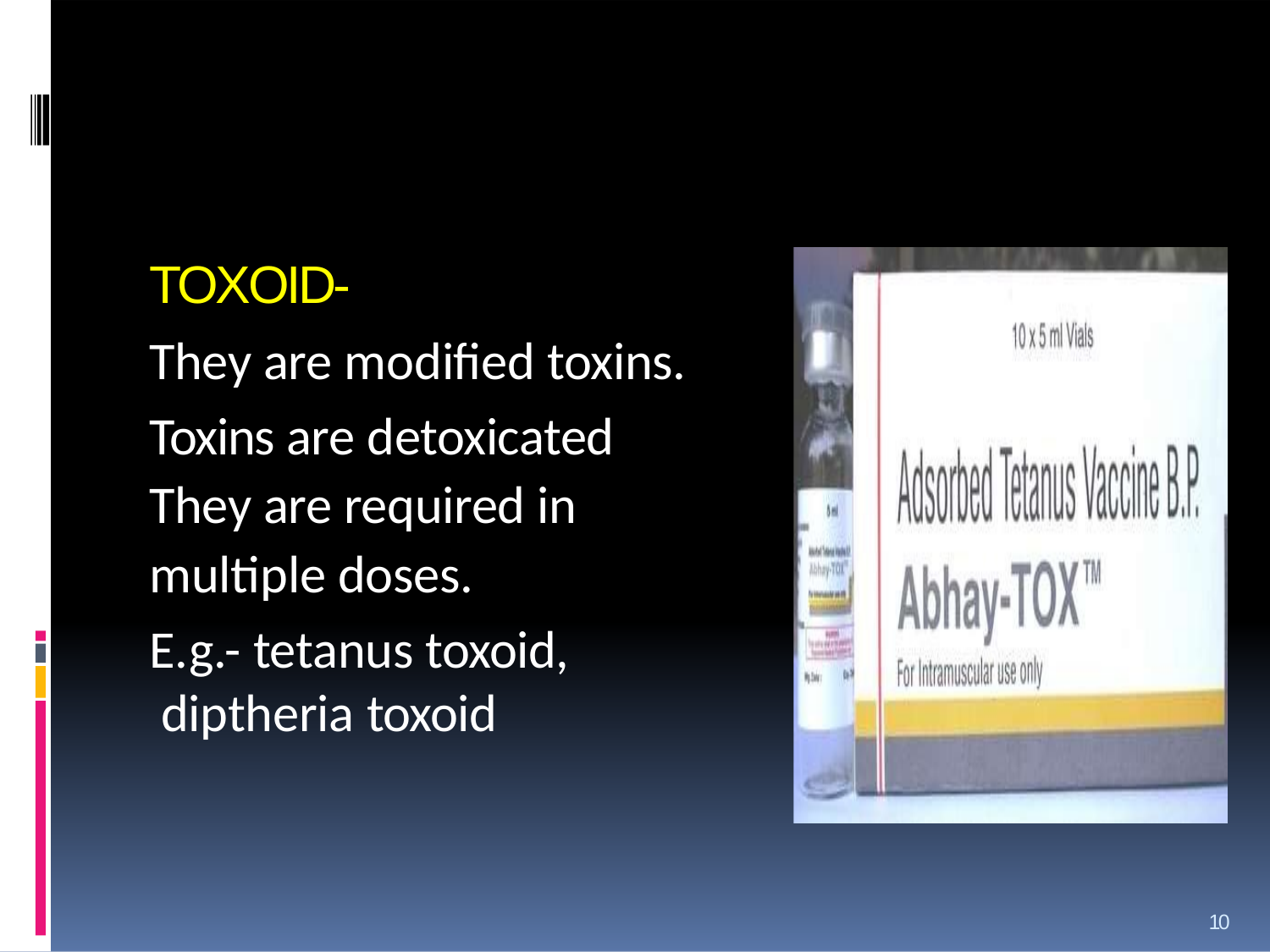

TOXOID-
They are modified toxins.
Toxins are detoxicated  They are required in  multiple doses.
E.g.- tetanus toxoid,  diptheria toxoid

10